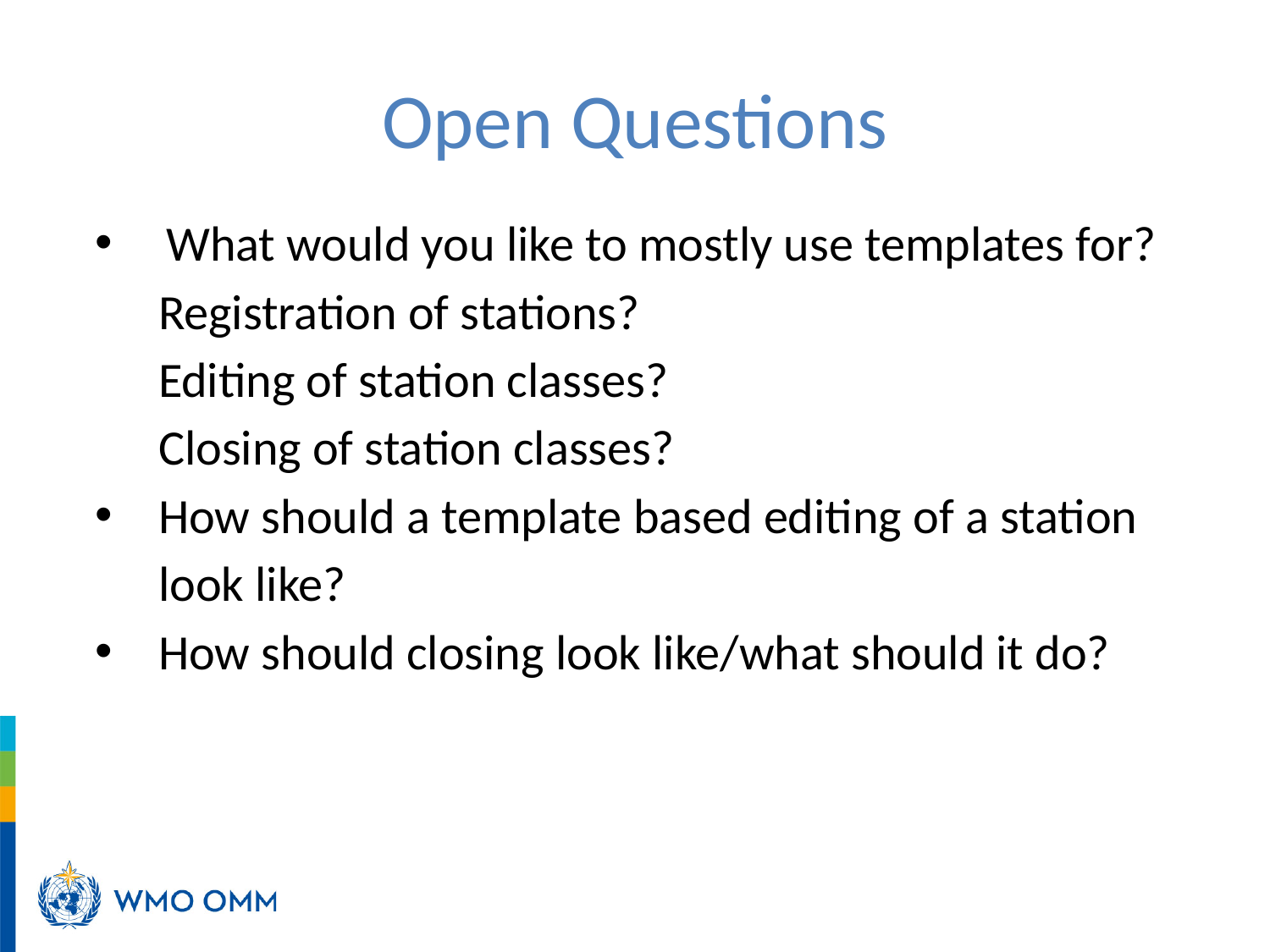

Open Questions
What would you like to mostly use templates for?
Registration of stations?
Editing of station classes?
Closing of station classes?
How should a template based editing of a station look like?
How should closing look like/what should it do?